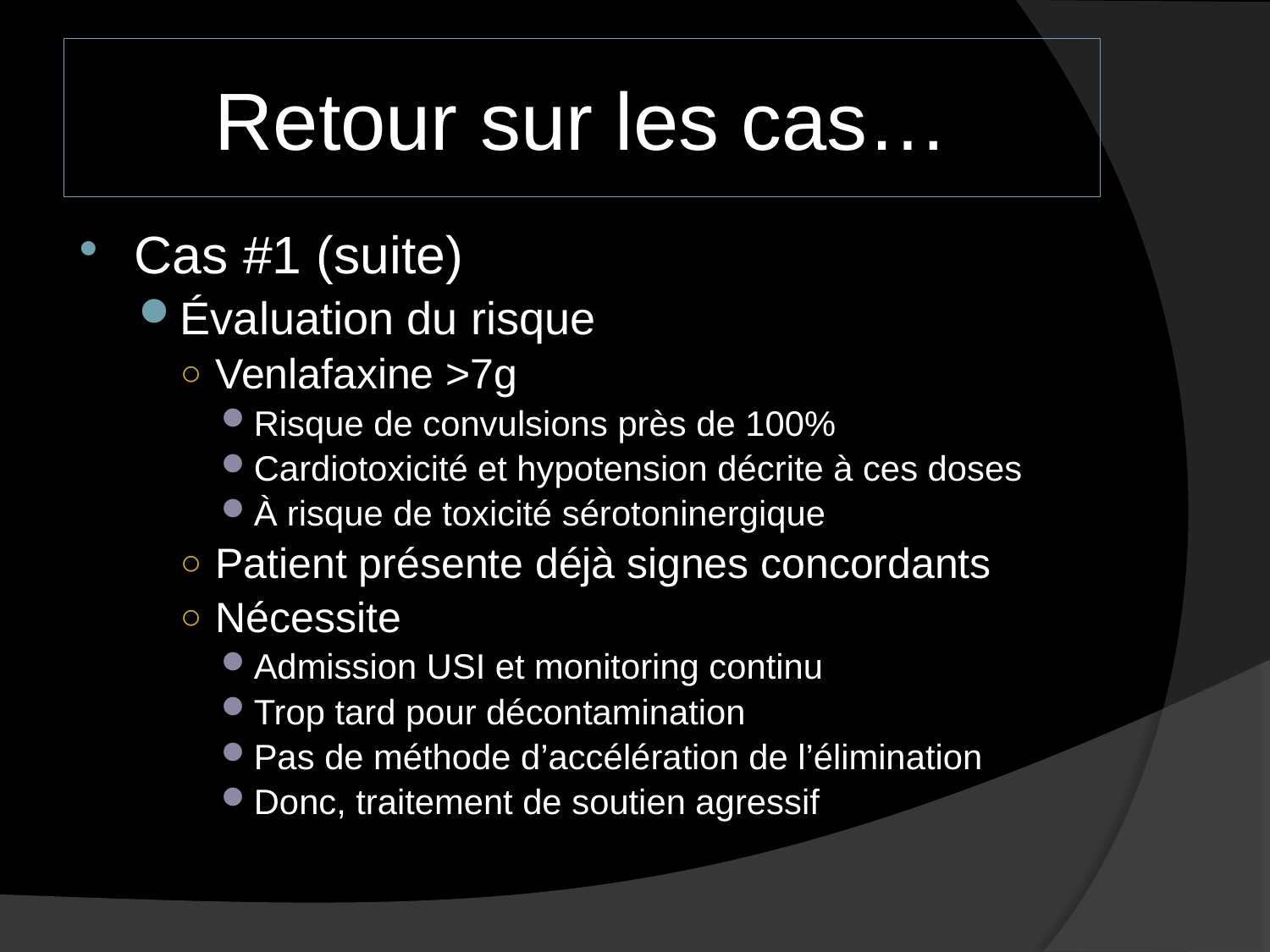

# Retour sur les cas…
Cas #1 (suite)
Évaluation du risque
Venlafaxine >7g
Risque de convulsions près de 100%
Cardiotoxicité et hypotension décrite à ces doses
À risque de toxicité sérotoninergique
Patient présente déjà signes concordants
Nécessite
Admission USI et monitoring continu
Trop tard pour décontamination
Pas de méthode d’accélération de l’élimination
Donc, traitement de soutien agressif